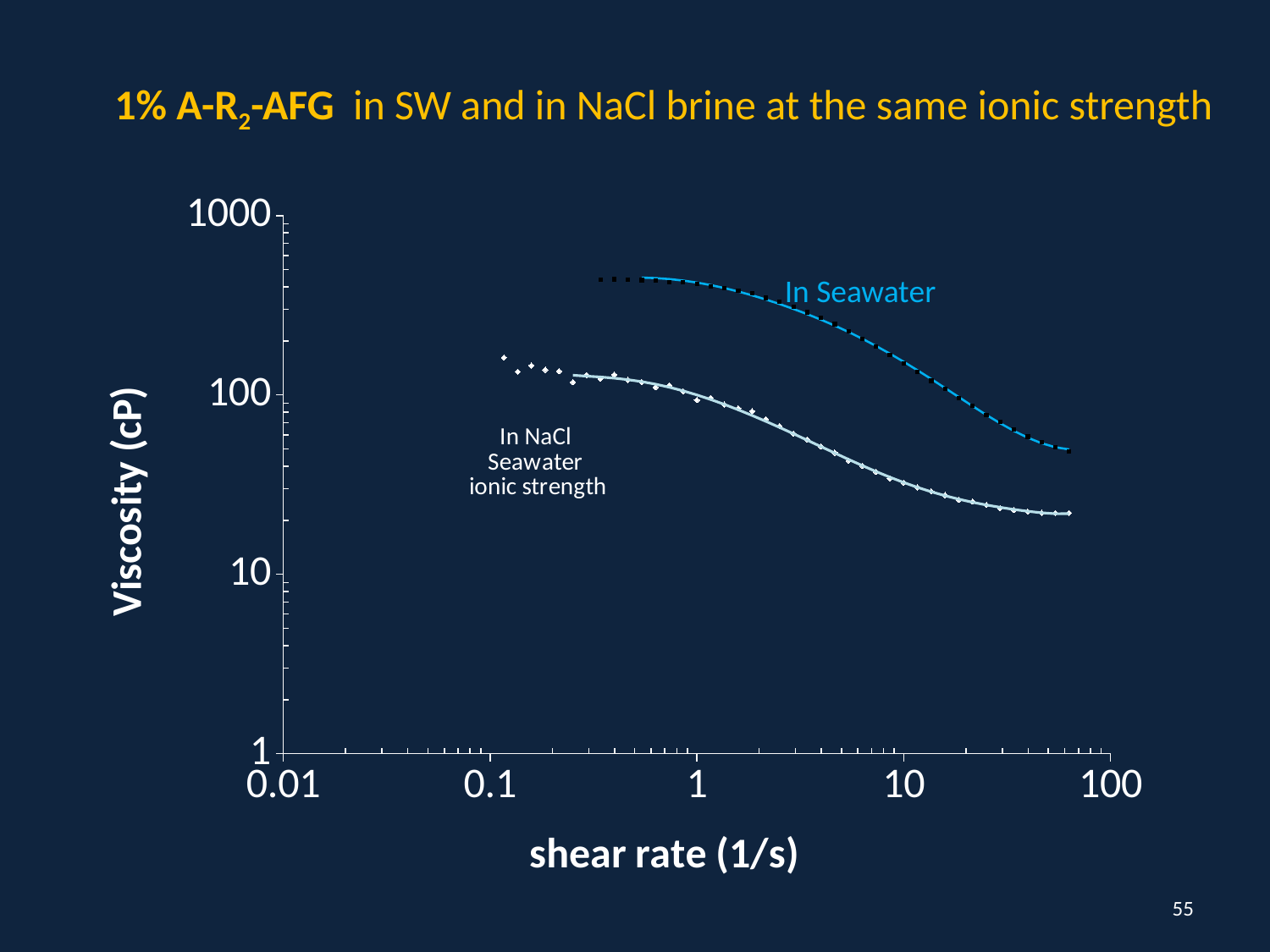

1% A-R2-AFG  in SW and in NaCl brine at the same ionic strength

### Chart

| Category |  |  |  |  |
|---|---|---|---|---|
55